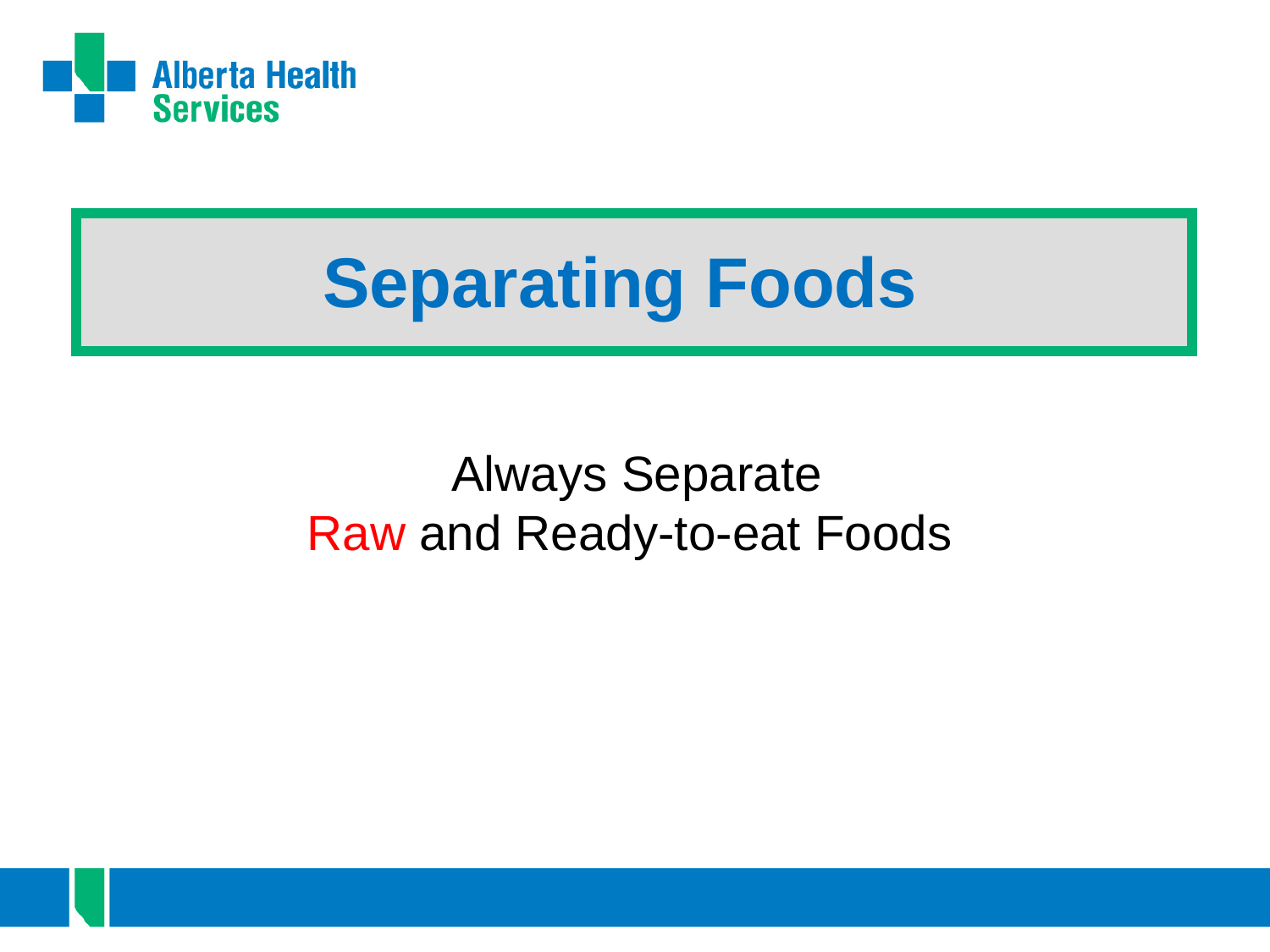

Separating Foods
  Always Separate
Raw and Ready-to-eat Foods